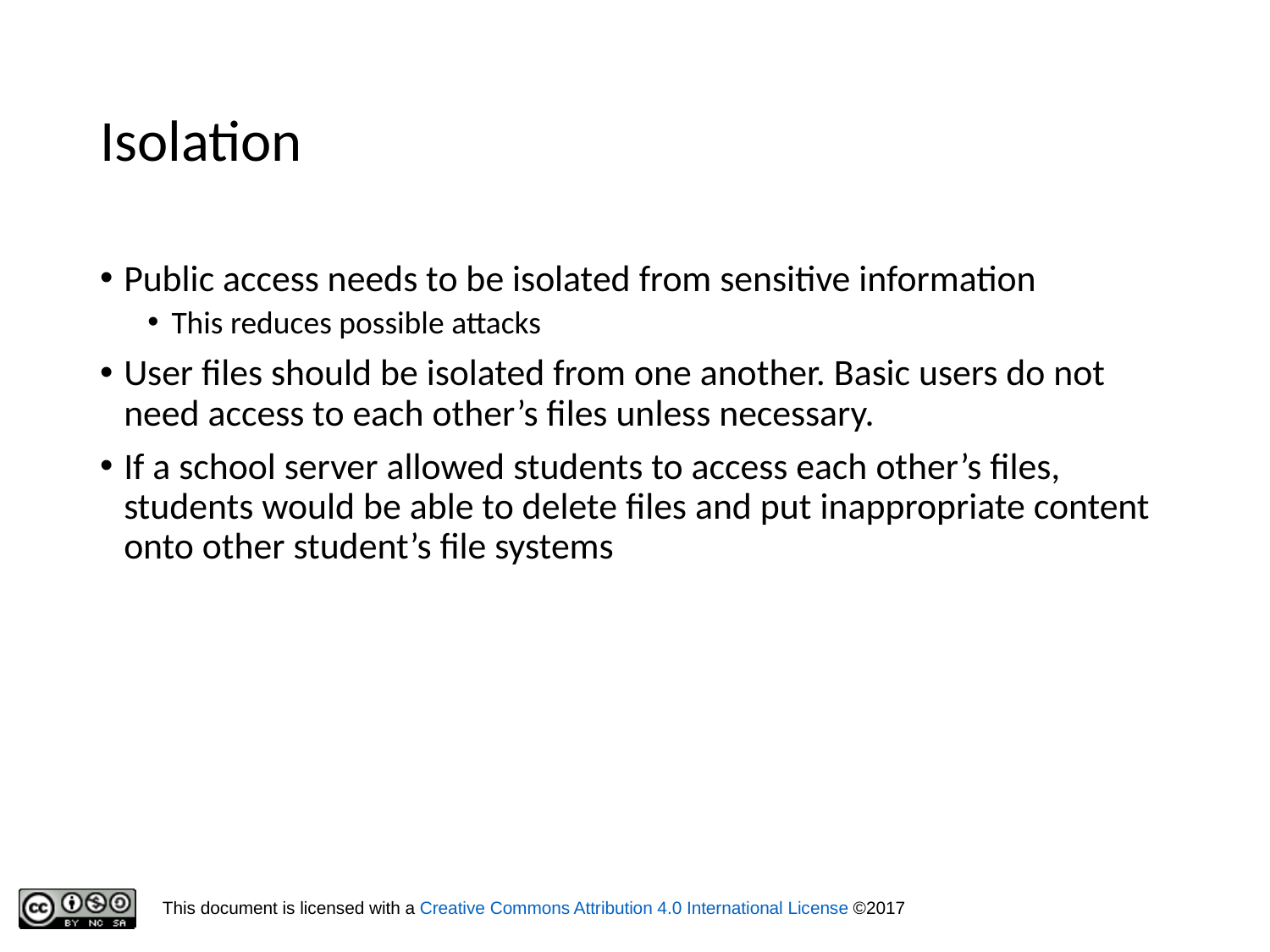

# Isolation
Public access needs to be isolated from sensitive information
This reduces possible attacks
User files should be isolated from one another. Basic users do not need access to each other’s files unless necessary.
If a school server allowed students to access each other’s files, students would be able to delete files and put inappropriate content onto other student’s file systems